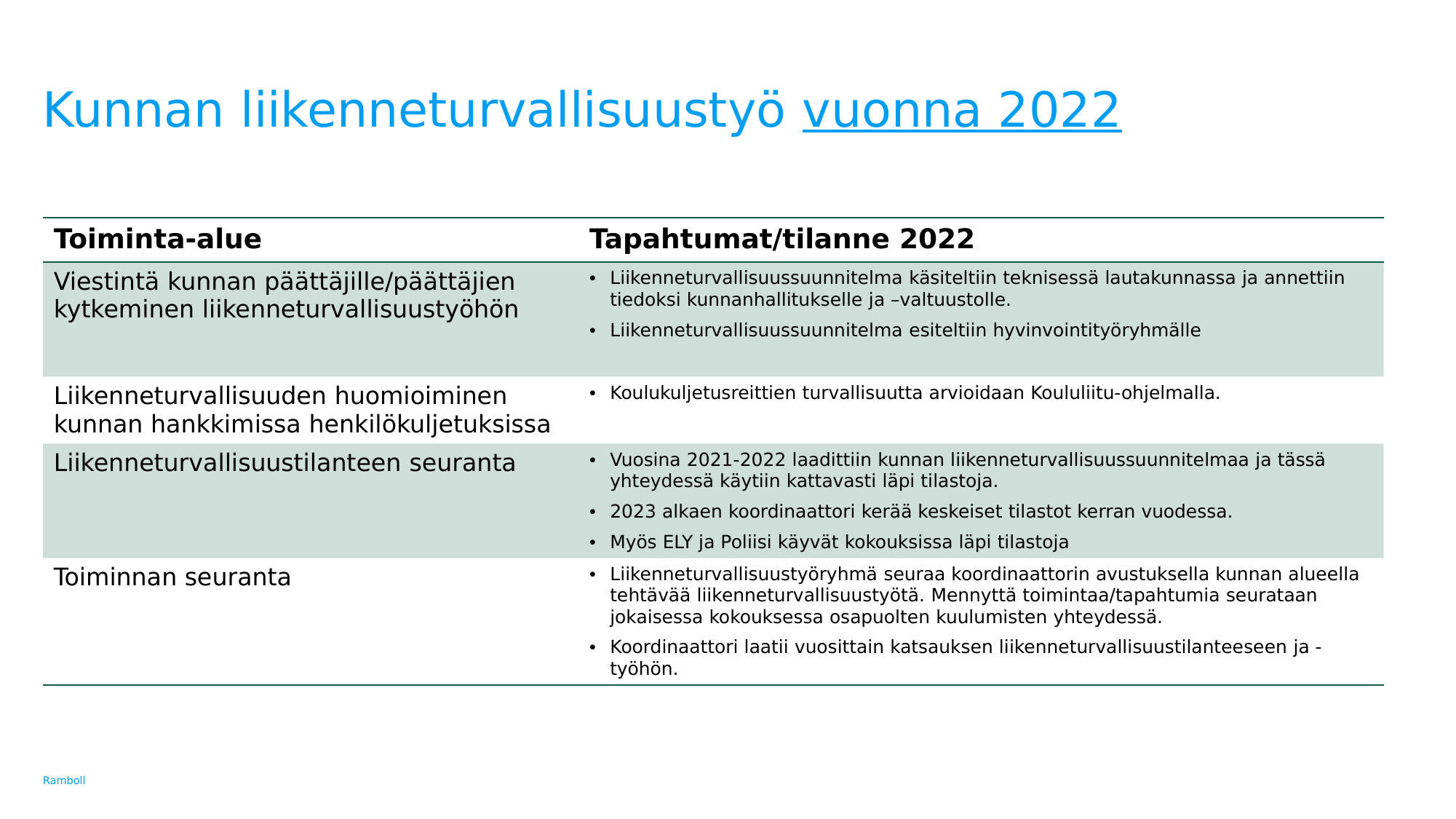

# Kunnan liikenneturvallisuustyö vuonna 2022
| Toiminta-alue | Tapahtumat/tilanne 2022 |
| --- | --- |
| Viestintä kunnan päättäjille/päättäjien kytkeminen liikenneturvallisuustyöhön | Liikenneturvallisuussuunnitelma käsiteltiin teknisessä lautakunnassa ja annettiin tiedoksi kunnanhallitukselle ja –valtuustolle. Liikenneturvallisuussuunnitelma esiteltiin hyvinvointityöryhmälle |
| Liikenneturvallisuuden huomioiminen kunnan hankkimissa henkilökuljetuksissa | Koulukuljetusreittien turvallisuutta arvioidaan Koululiitu-ohjelmalla. |
| Liikenneturvallisuustilanteen seuranta | Vuosina 2021-2022 laadittiin kunnan liikenneturvallisuussuunnitelmaa ja tässä yhteydessä käytiin kattavasti läpi tilastoja. 2023 alkaen koordinaattori kerää keskeiset tilastot kerran vuodessa. Myös ELY ja Poliisi käyvät kokouksissa läpi tilastoja |
| Toiminnan seuranta | Liikenneturvallisuustyöryhmä seuraa koordinaattorin avustuksella kunnan alueella tehtävää liikenneturvallisuustyötä. Mennyttä toimintaa/tapahtumia seurataan jokaisessa kokouksessa osapuolten kuulumisten yhteydessä. Koordinaattori laatii vuosittain katsauksen liikenneturvallisuustilanteeseen ja -työhön. |